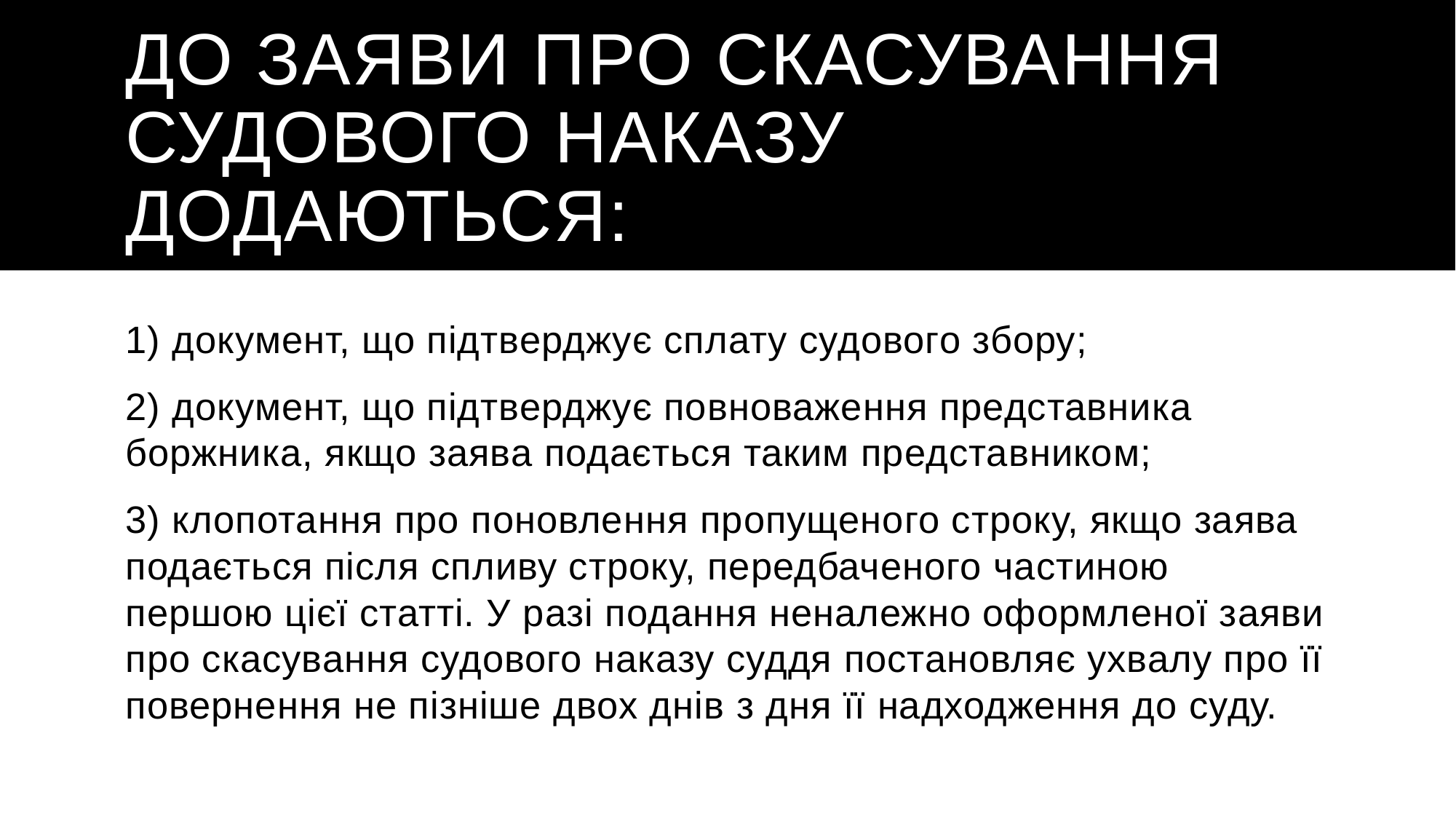

# До заяви про скасування судового наказу додаються:
1) документ, що підтверджує сплату судового збору;
2) документ, що підтверджує повноваження представника боржника, якщо заява подається таким представником;
3) клопотання про поновлення пропущеного строку, якщо заява подається після спливу строку, передбаченого частиною першою цієї статті. У разі подання неналежно оформленої заяви про скасування судового наказу суддя постановляє ухвалу про її повернення не пізніше двох днів з дня її надходження до суду.